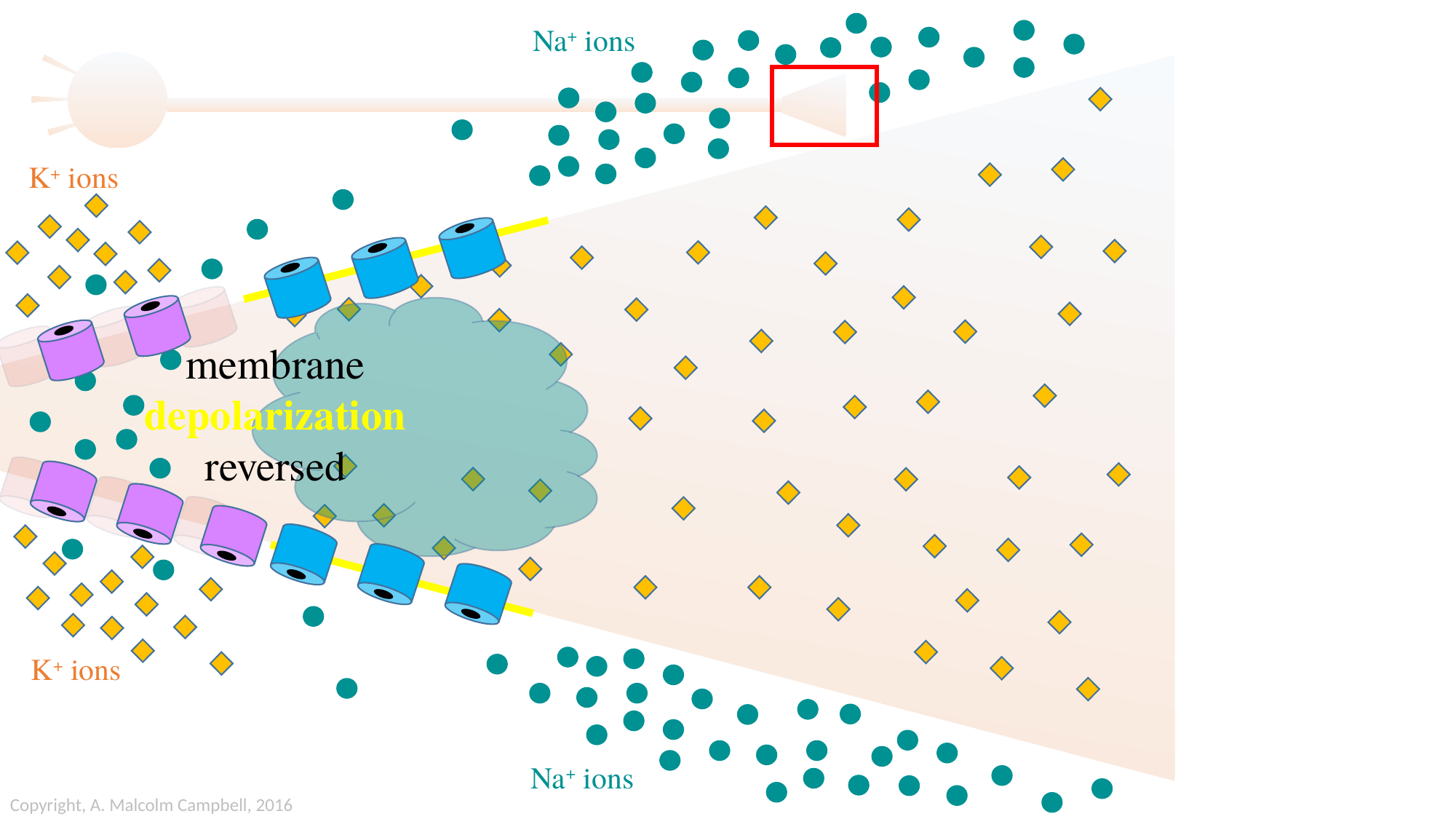

Na+ ions

K+ ions

membrane depolarization
reversed

K+ ions

Na+ ions

Copyright, A. Malcolm Campbell, 2016